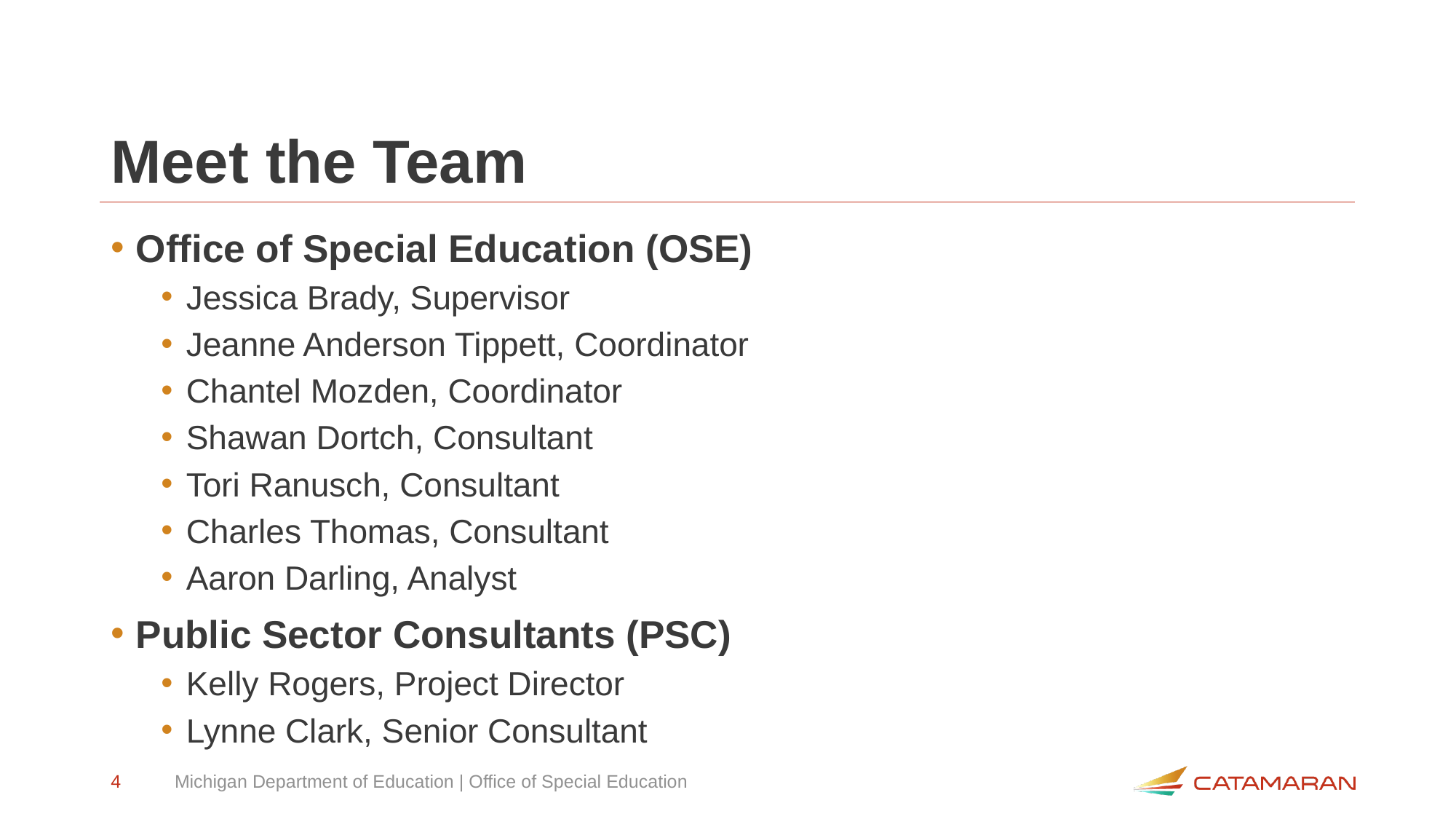

# Meet the Team
Office of Special Education (OSE)
Jessica Brady, Supervisor
Jeanne Anderson Tippett, Coordinator
Chantel Mozden, Coordinator
Shawan Dortch, Consultant
Tori Ranusch, Consultant
Charles Thomas, Consultant
Aaron Darling, Analyst
Public Sector Consultants (PSC)
Kelly Rogers, Project Director
Lynne Clark, Senior Consultant
4
Michigan Department of Education | Office of Special Education